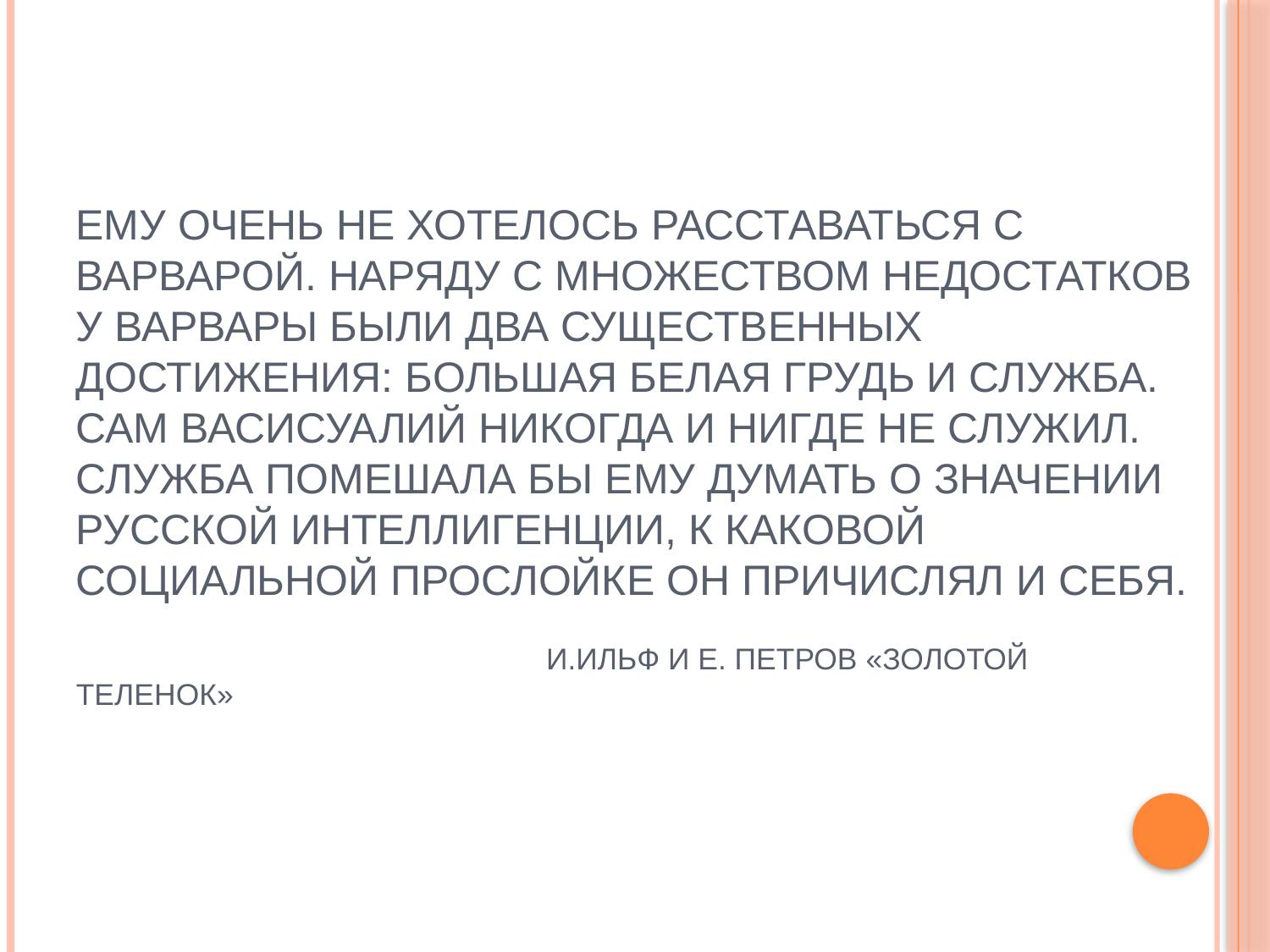

# Ему очень не хотелось расставаться с Варварой. Наряду с множеством недостатков у Варвары были два существенных достижения: большая белая грудь и служба. Сам Васисуалий никогда и нигде не служил. Служба помешала бы ему думать о значении русской интеллигенции, к каковой социальной прослойке он причислял и себя. И.Ильф и Е. Петров «Золотой теленок»